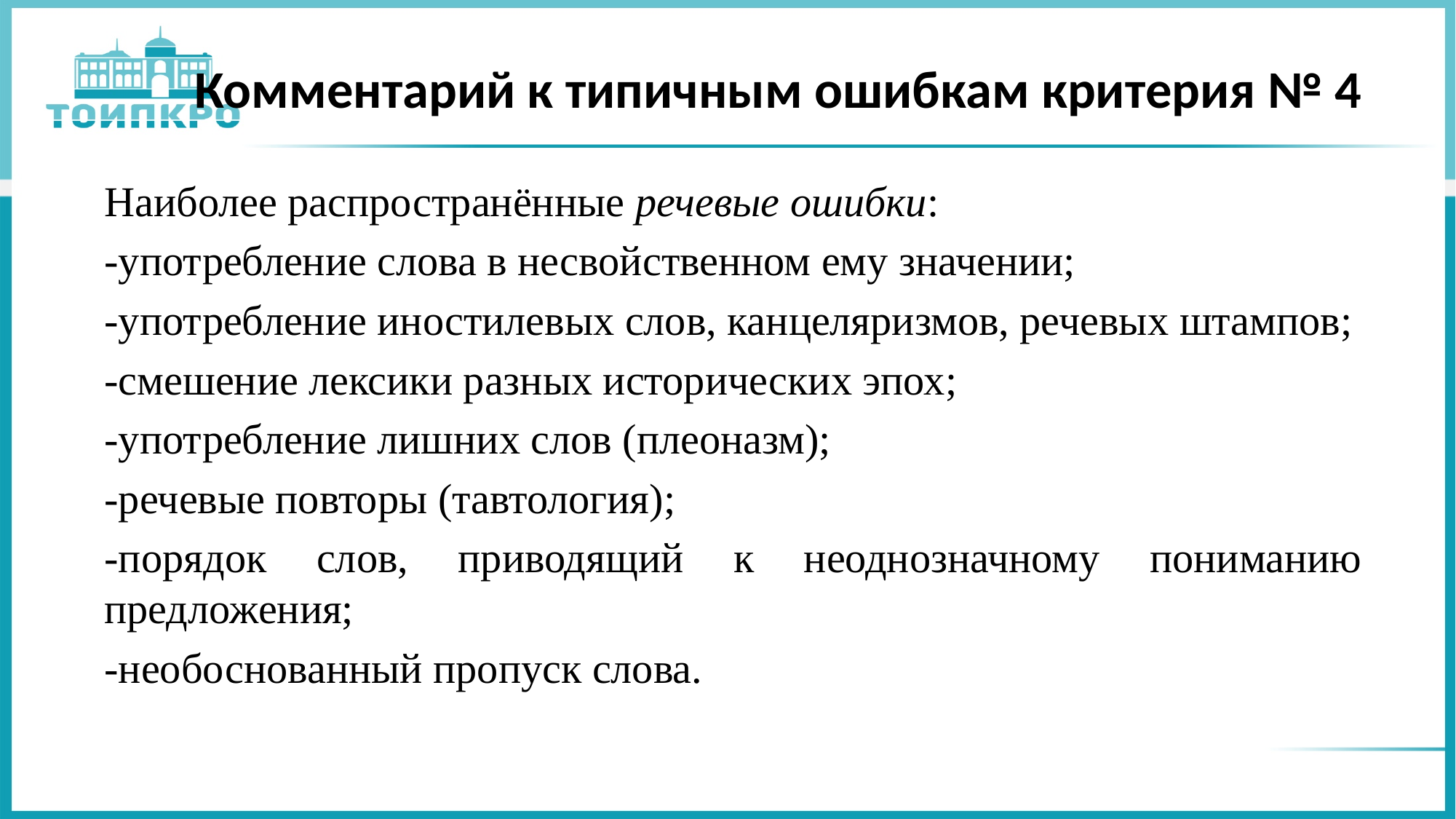

# Комментарий к типичным ошибкам критерия № 4
Наиболее распространённые речевые ошибки:
-употребление слова в несвойственном ему значении;
-употребление иностилевых слов, канцеляризмов, речевых штампов;
-смешение лексики разных исторических эпох;
-употребление лишних слов (плеоназм);
-речевые повторы (тавтология);
-порядок слов, приводящий к неоднозначному пониманию предложения;
-необоснованный пропуск слова.